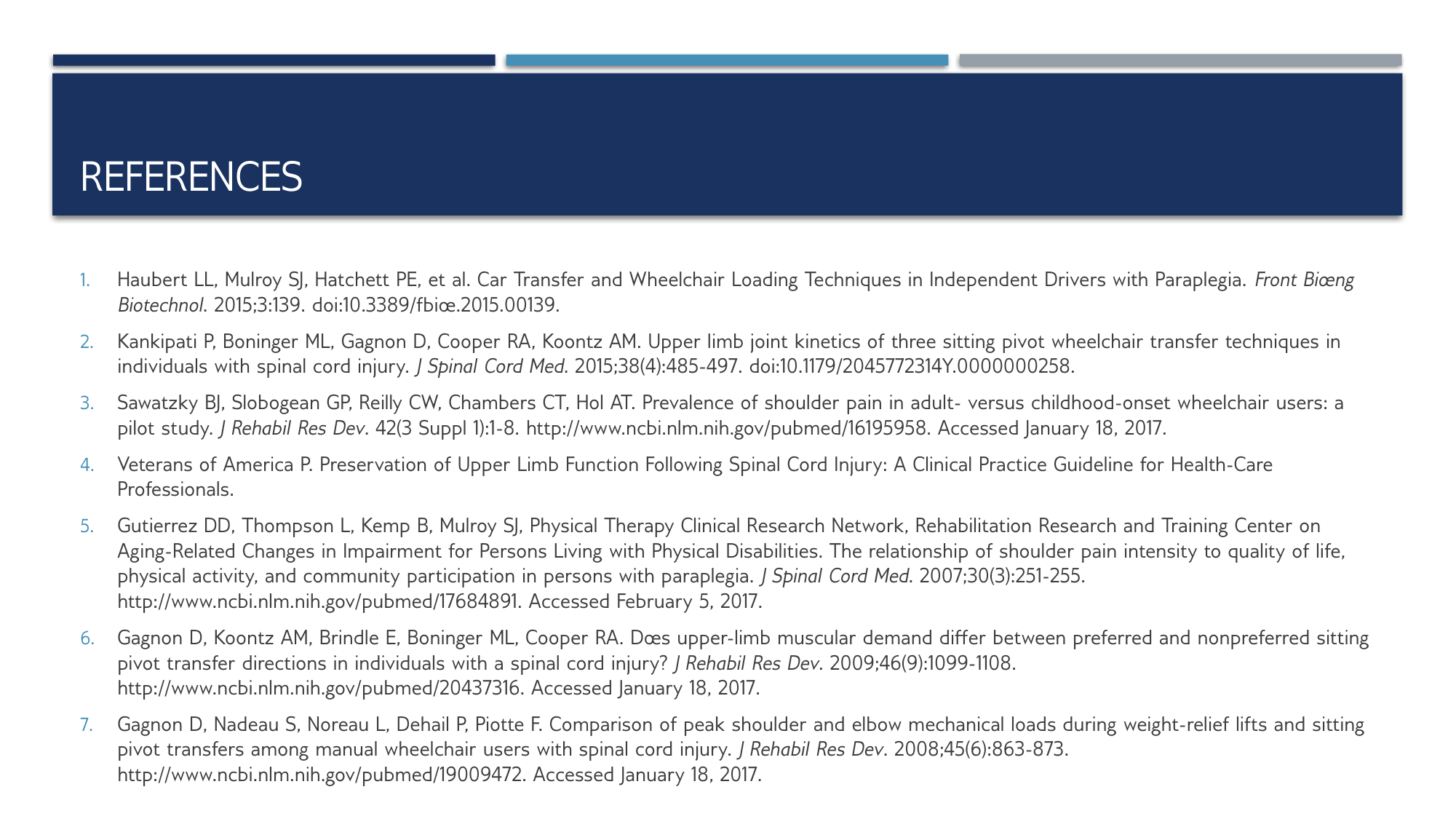

# references
Haubert LL, Mulroy SJ, Hatchett PE, et al. Car Transfer and Wheelchair Loading Techniques in Independent Drivers with Paraplegia. Front Bioeng Biotechnol. 2015;3:139. doi:10.3389/fbioe.2015.00139.
Kankipati P, Boninger ML, Gagnon D, Cooper RA, Koontz AM. Upper limb joint kinetics of three sitting pivot wheelchair transfer techniques in individuals with spinal cord injury. J Spinal Cord Med. 2015;38(4):485-497. doi:10.1179/2045772314Y.0000000258.
Sawatzky BJ, Slobogean GP, Reilly CW, Chambers CT, Hol AT. Prevalence of shoulder pain in adult- versus childhood-onset wheelchair users: a pilot study. J Rehabil Res Dev. 42(3 Suppl 1):1-8. http://www.ncbi.nlm.nih.gov/pubmed/16195958. Accessed January 18, 2017.
Veterans of America P. Preservation of Upper Limb Function Following Spinal Cord Injury: A Clinical Practice Guideline for Health-Care Professionals.
Gutierrez DD, Thompson L, Kemp B, Mulroy SJ, Physical Therapy Clinical Research Network, Rehabilitation Research and Training Center on Aging-Related Changes in Impairment for Persons Living with Physical Disabilities. The relationship of shoulder pain intensity to quality of life, physical activity, and community participation in persons with paraplegia. J Spinal Cord Med. 2007;30(3):251-255. http://www.ncbi.nlm.nih.gov/pubmed/17684891. Accessed February 5, 2017.
Gagnon D, Koontz AM, Brindle E, Boninger ML, Cooper RA. Does upper-limb muscular demand differ between preferred and nonpreferred sitting pivot transfer directions in individuals with a spinal cord injury? J Rehabil Res Dev. 2009;46(9):1099-1108. http://www.ncbi.nlm.nih.gov/pubmed/20437316. Accessed January 18, 2017.
Gagnon D, Nadeau S, Noreau L, Dehail P, Piotte F. Comparison of peak shoulder and elbow mechanical loads during weight-relief lifts and sitting pivot transfers among manual wheelchair users with spinal cord injury. J Rehabil Res Dev. 2008;45(6):863-873. http://www.ncbi.nlm.nih.gov/pubmed/19009472. Accessed January 18, 2017.